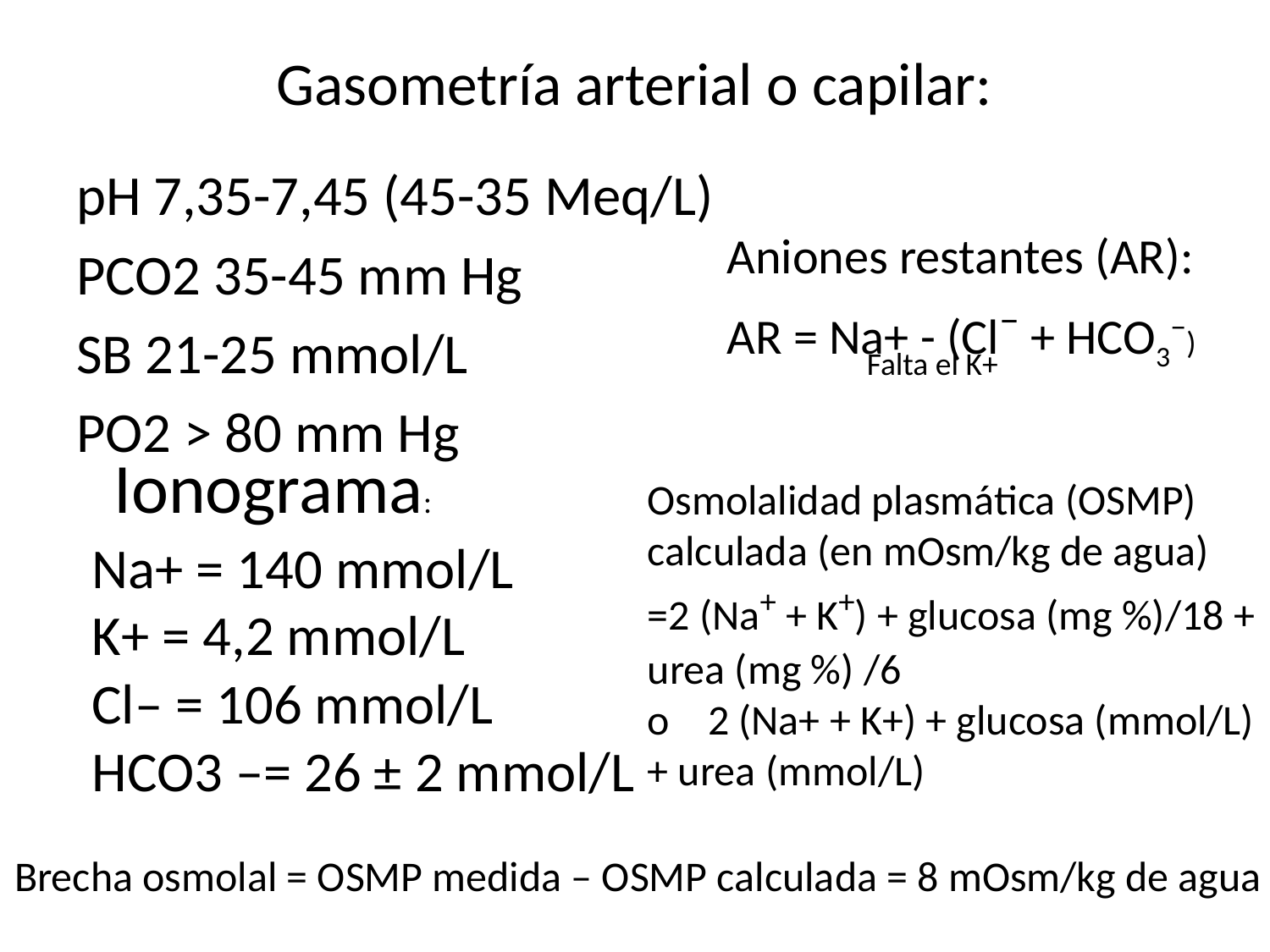

# Gasometría arterial o capilar:
pH 7,35-7,45 (45-35 Meq/L)
PCO2 35-45 mm Hg
SB 21-25 mmol/L
PO2 > 80 mm Hg

Aniones restantes (AR):
AR = Na+ - (Cl– + HCO3–)

Falta el K+
Ionograma:

Osmolalidad plasmática (OSMP) calculada (en mOsm/kg de agua) =2 (Na+ + K+) + glucosa (mg %)/18 + urea (mg %) /6
o    2 (Na+ + K+) + glucosa (mmol/L) + urea (mmol/L)

Na+ = 140 mmol/L
K+ = 4,2 mmol/L
Cl– = 106 mmol/L
HCO3 –= 26 ± 2 mmol/L

Brecha osmolal = OSMP medida – OSMP calculada = 8 mOsm/kg de agua